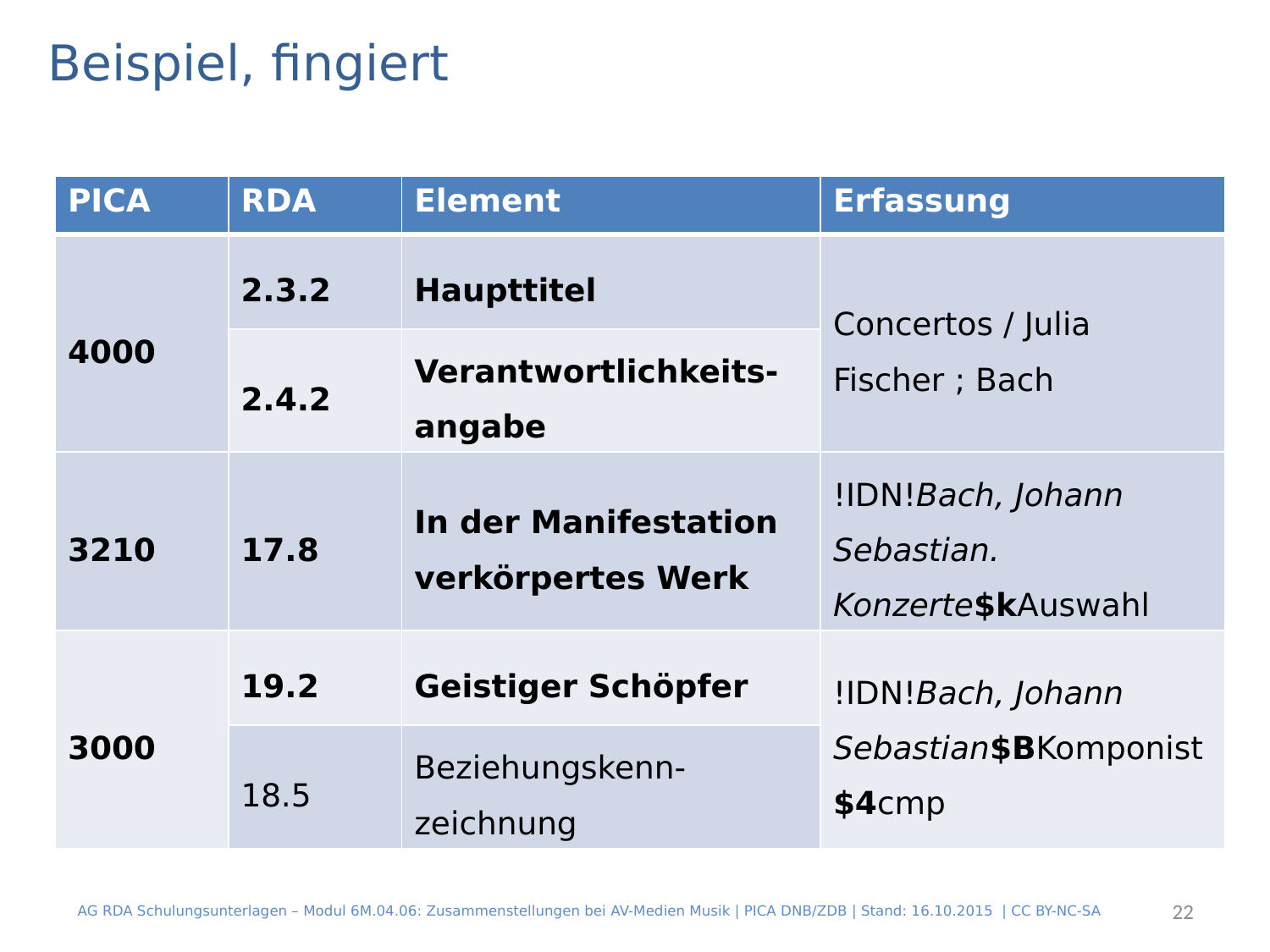

# Beispiel, fingiert
| PICA | RDA | Element | Erfassung |
| --- | --- | --- | --- |
| 4000 | 2.3.2 | Haupttitel | Concertos / Julia Fischer ; Bach |
|  | 2.4.2 | Verantwortlichkeits-angabe |  |
| 3210 | 17.8 | In der Manifestation verkörpertes Werk | !IDN!Bach, Johann Sebastian. Konzerte$kAuswahl |
| 3000 | 19.2 | Geistiger Schöpfer | !IDN!Bach, Johann Sebastian$BKomponist$4cmp |
|  | 18.5 | Beziehungskenn-zeichnung |  |

AG RDA Schulungsunterlagen – Modul 6M.04.06: Zusammenstellungen bei AV-Medien Musik | PICA DNB/ZDB | Stand: 16.10.2015  | CC BY-NC-SA
22